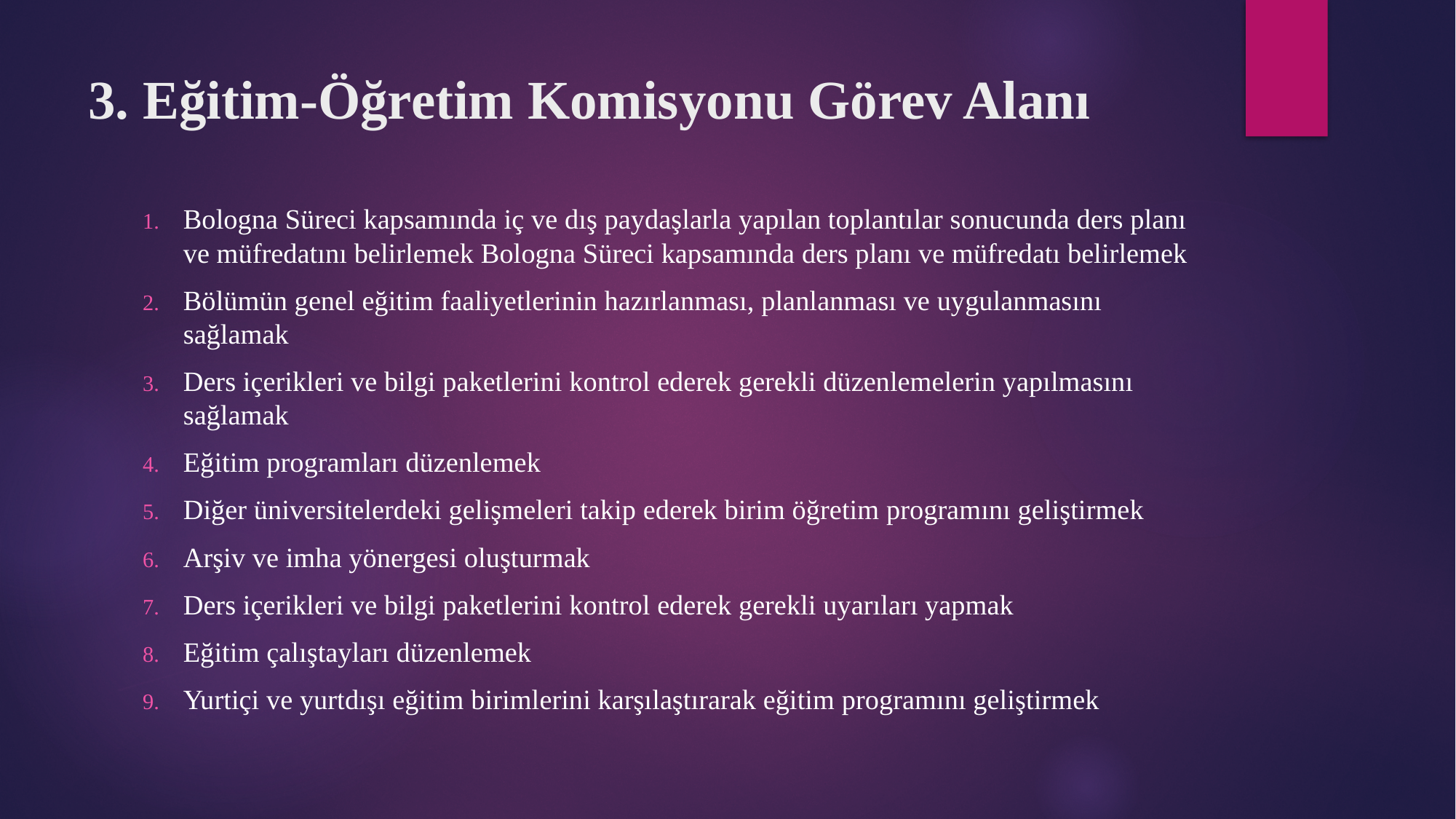

# 3. Eğitim-Öğretim Komisyonu Görev Alanı
Bologna Süreci kapsamında iç ve dış paydaşlarla yapılan toplantılar sonucunda ders planı ve müfredatını belirlemek Bologna Süreci kapsamında ders planı ve müfredatı belirlemek
Bölümün genel eğitim faaliyetlerinin hazırlanması, planlanması ve uygulanmasını sağlamak
Ders içerikleri ve bilgi paketlerini kontrol ederek gerekli düzenlemelerin yapılmasını sağlamak
Eğitim programları düzenlemek
Diğer üniversitelerdeki gelişmeleri takip ederek birim öğretim programını geliştirmek
Arşiv ve imha yönergesi oluşturmak
Ders içerikleri ve bilgi paketlerini kontrol ederek gerekli uyarıları yapmak
Eğitim çalıştayları düzenlemek
Yurtiçi ve yurtdışı eğitim birimlerini karşılaştırarak eğitim programını geliştirmek